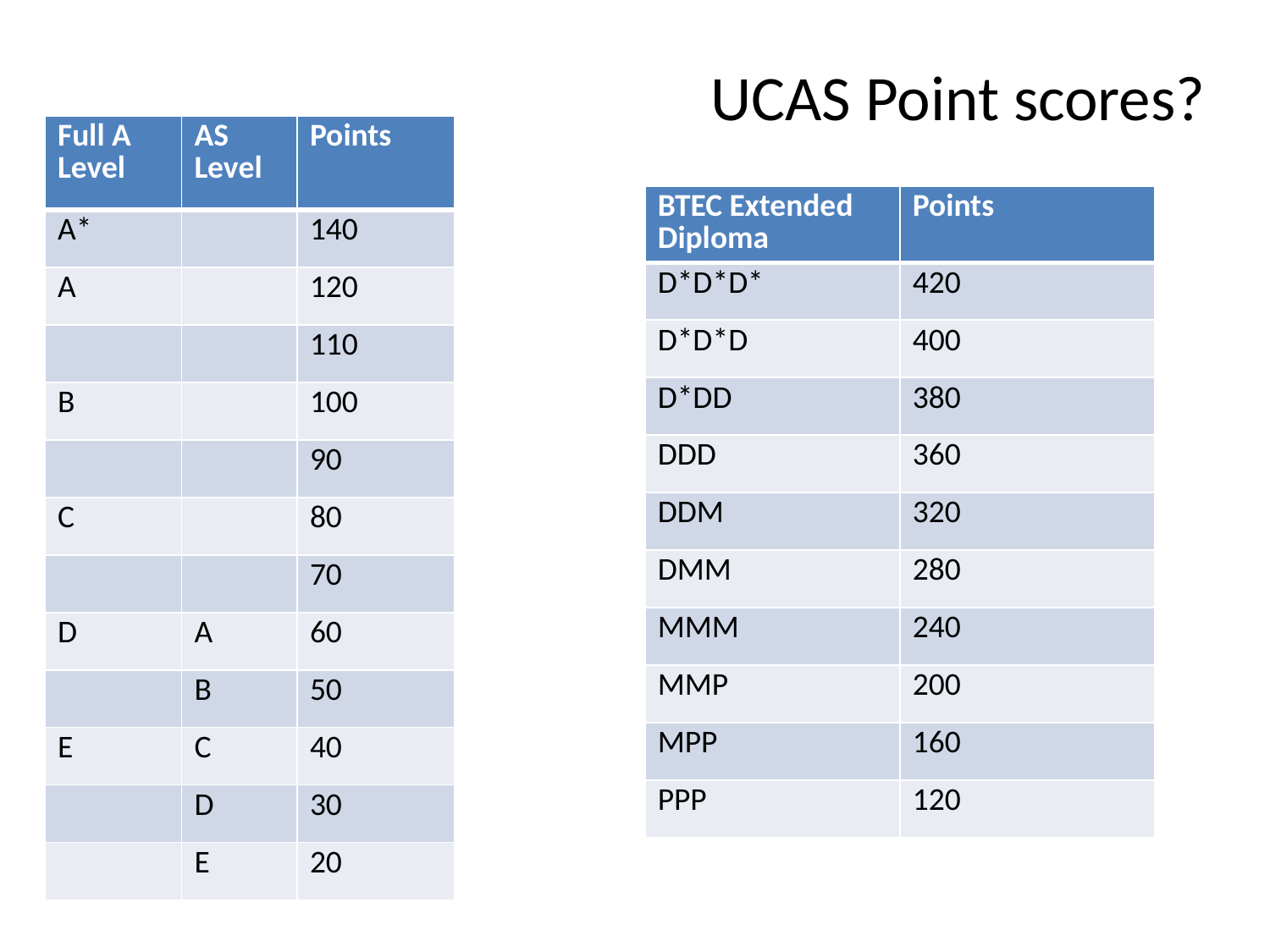

# UCAS Point scores?
| Full A Level | AS Level | Points |
| --- | --- | --- |
| A\* |  | 140 |
| A |  | 120 |
|  |  | 110 |
| B |  | 100 |
|  |  | 90 |
| C |  | 80 |
|  |  | 70 |
| D | A | 60 |
|  | B | 50 |
| E | C | 40 |
|  | D | 30 |
|  | E | 20 |
| BTEC Extended Diploma | Points |
| --- | --- |
| D\*D\*D\* | 420 |
| D\*D\*D | 400 |
| D\*DD | 380 |
| DDD | 360 |
| DDM | 320 |
| DMM | 280 |
| MMM | 240 |
| MMP | 200 |
| MPP | 160 |
| PPP | 120 |